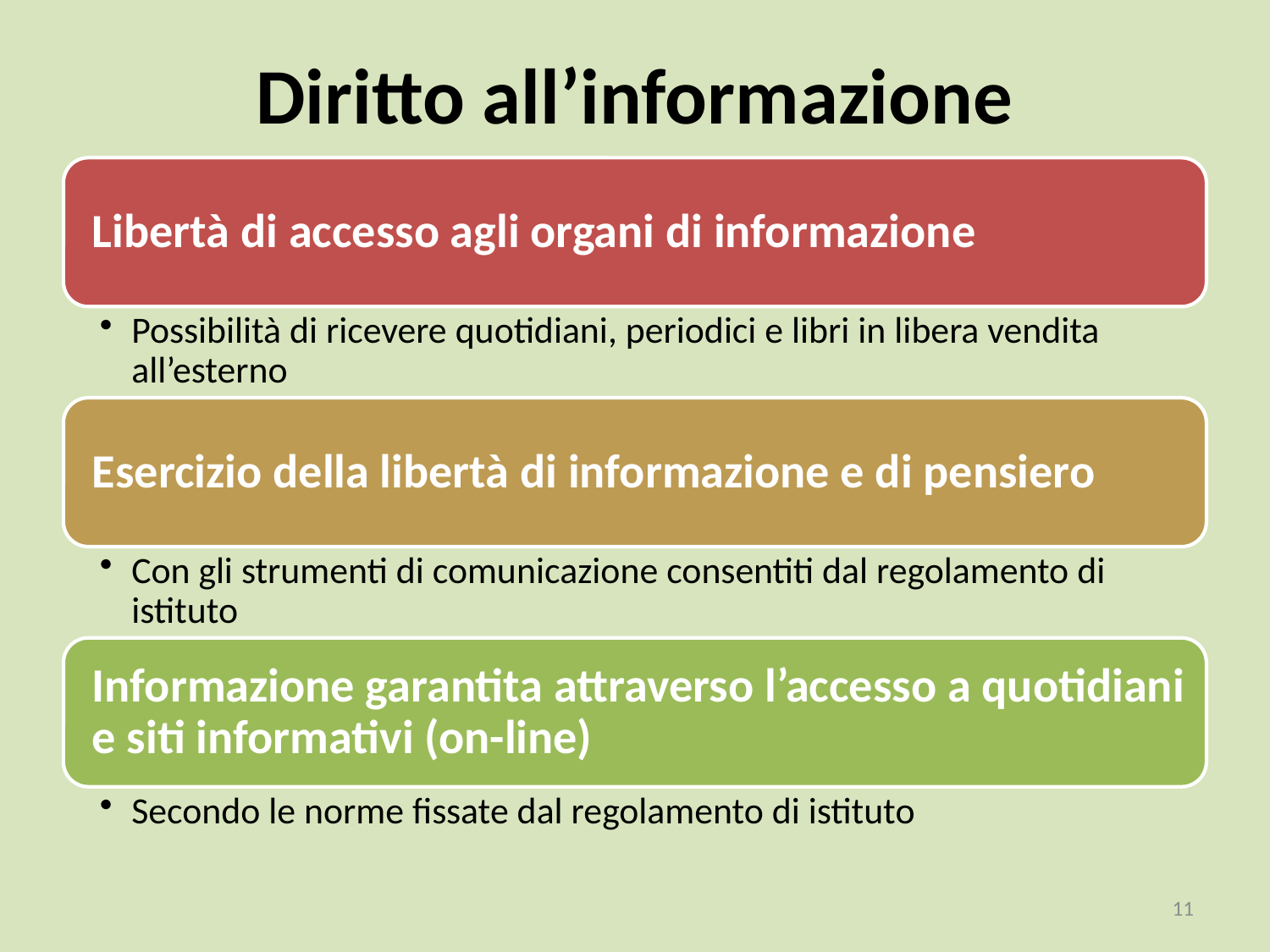

# Diritto all’informazione
Libertà di accesso agli organi di informazione
Possibilità di ricevere quotidiani, periodici e libri in libera vendita all’esterno
Esercizio della libertà di informazione e di pensiero
Con gli strumenti di comunicazione consentiti dal regolamento di istituto
Informazione garantita attraverso l’accesso a quotidiani e siti informativi (on-line)
Secondo le norme fissate dal regolamento di istituto
11